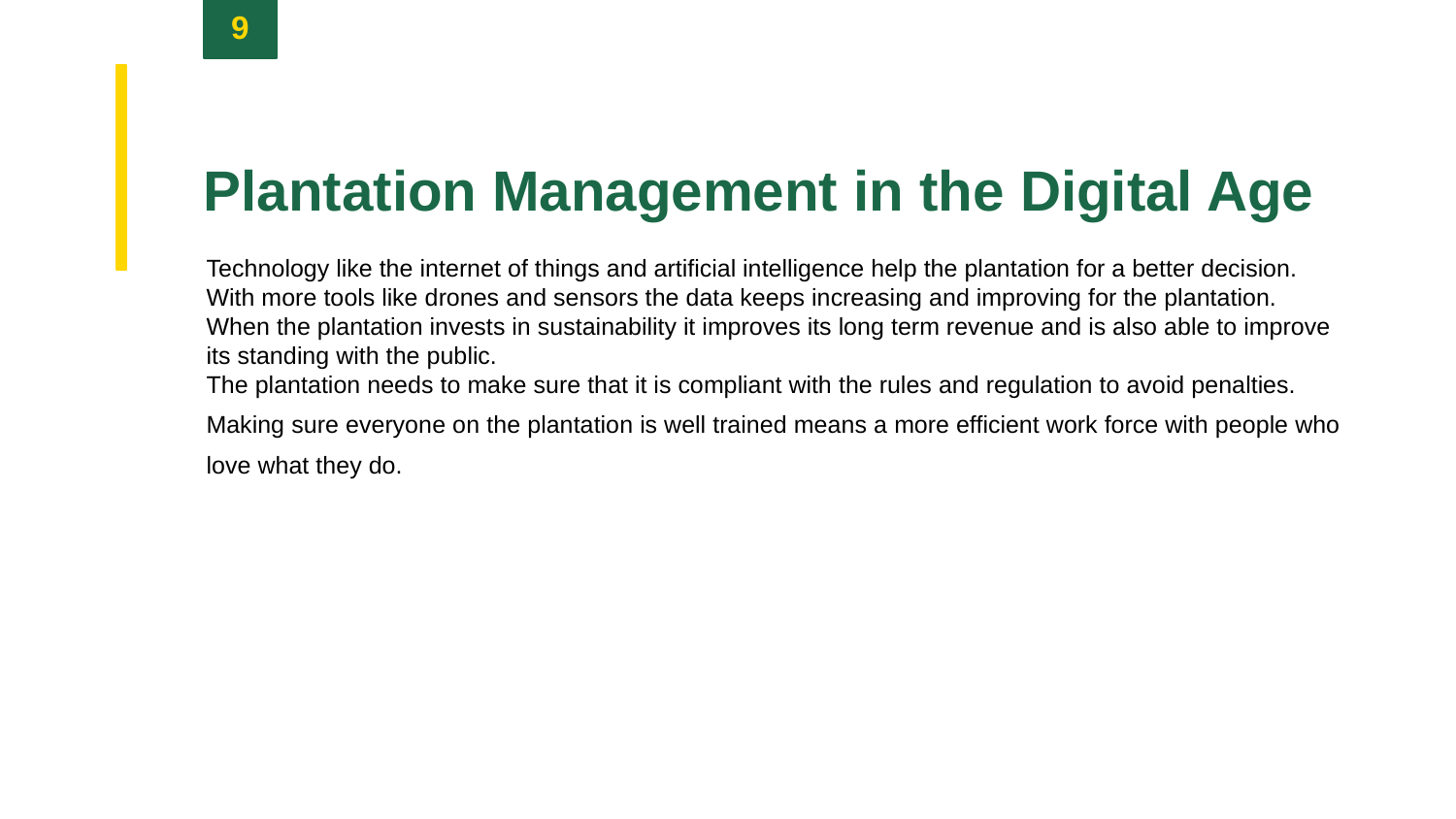

9

Plantation Management in the Digital Age
Technology like the internet of things and artificial intelligence help the plantation for a better decision.
With more tools like drones and sensors the data keeps increasing and improving for the plantation.
When the plantation invests in sustainability it improves its long term revenue and is also able to improve its standing with the public.
The plantation needs to make sure that it is compliant with the rules and regulation to avoid penalties.
Making sure everyone on the plantation is well trained means a more efficient work force with people who love what they do.